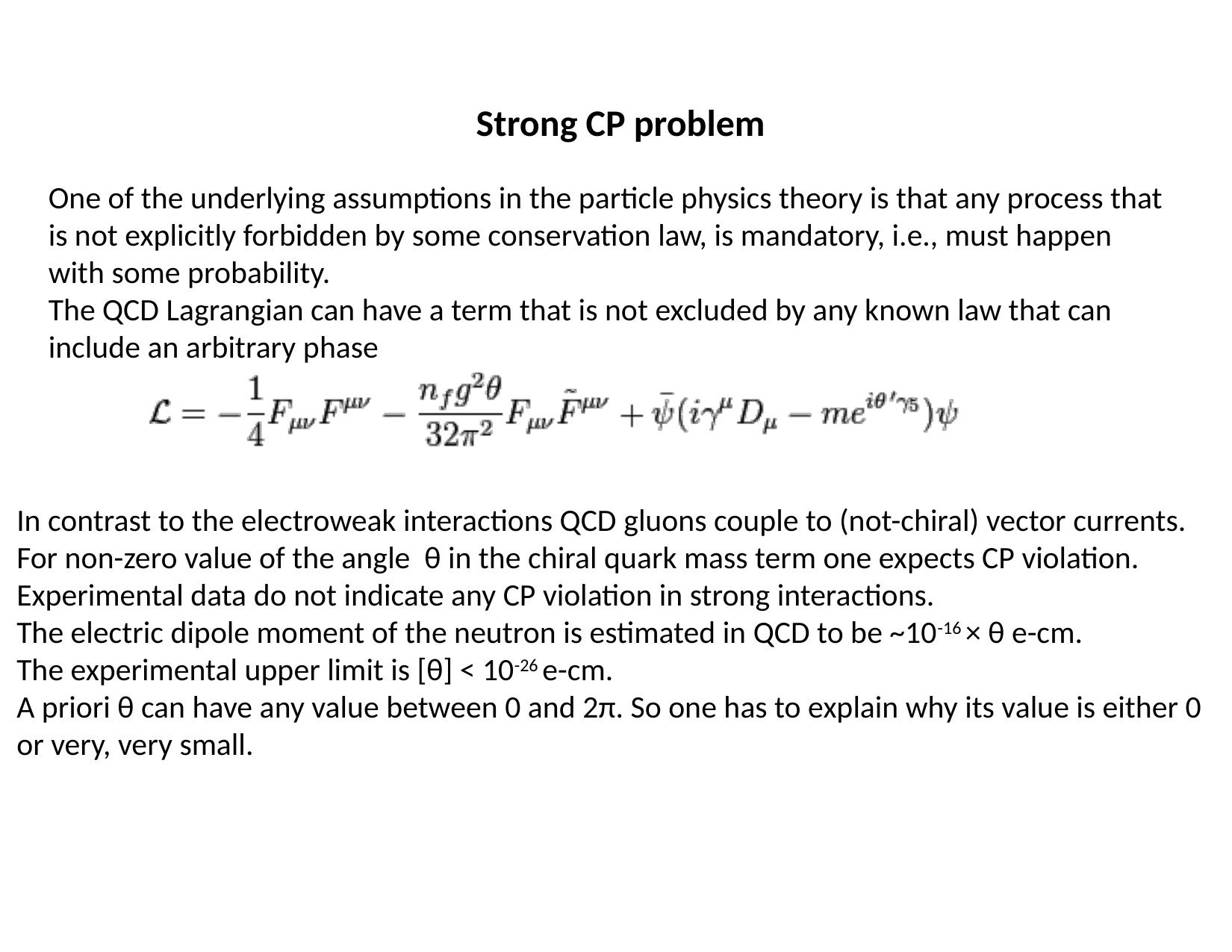

Strong CP problem

One of the underlying assumptions in the particle physics theory is that any process that
is not explicitly forbidden by some conservation law, is mandatory, i.e., must happen
with some probability.
The QCD Lagrangian can have a term that is not excluded by any known law that can
include an arbitrary phase

In contrast to the electroweak interactions QCD gluons couple to (not-chiral) vector currents.
For non-zero value of the angle  θ in the chiral quark mass term one expects CP violation.
Experimental data do not indicate any CP violation in strong interactions.
The electric dipole moment of the neutron is estimated in QCD to be ~10-16 × θ e-cm.
The experimental upper limit is [θ] < 10-26 e-cm.
A priori θ can have any value between 0 and 2π. So one has to explain why its value is either 0
or very, very small.